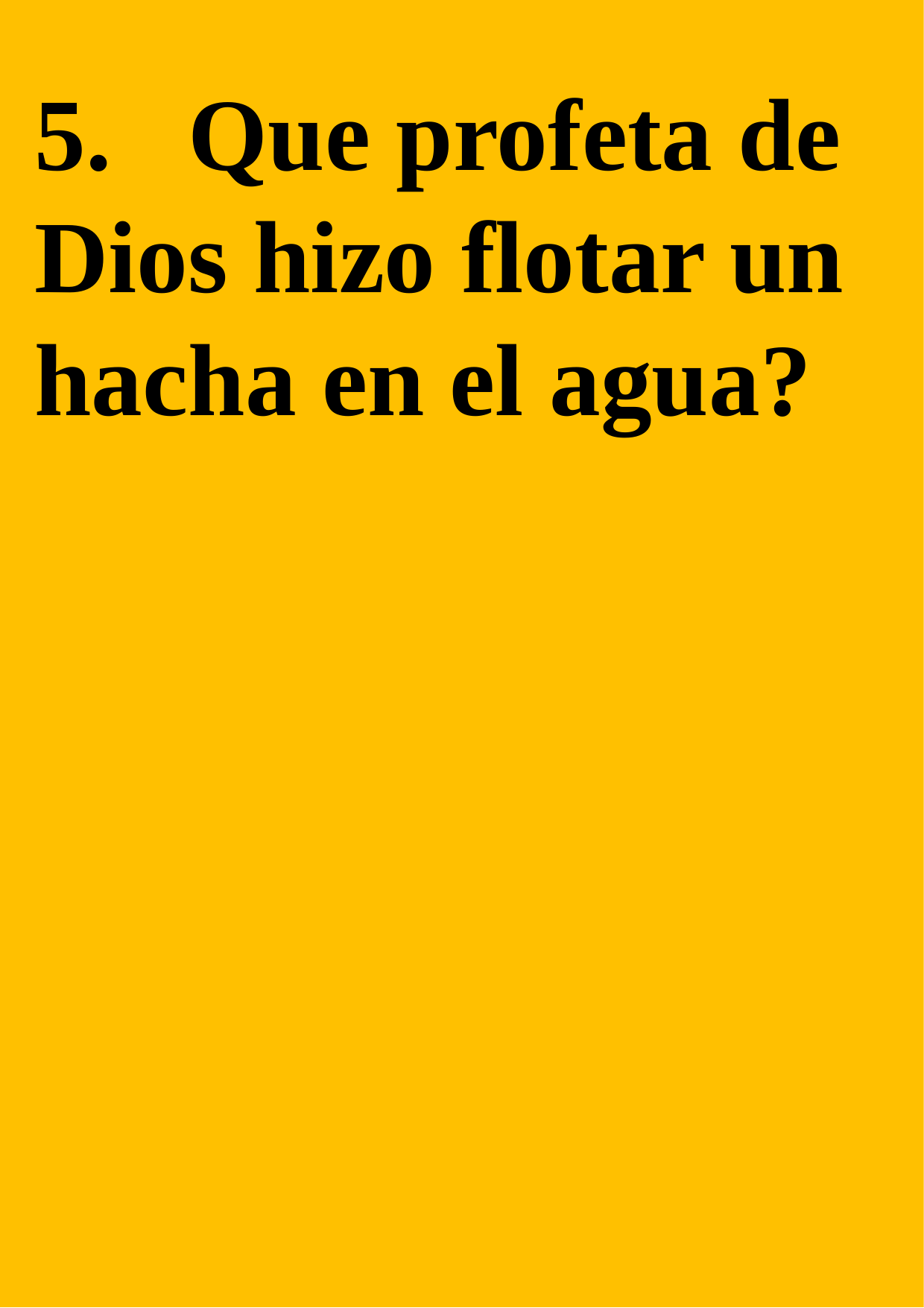

5.   Que profeta de Dios hizo flotar un hacha en el agua?